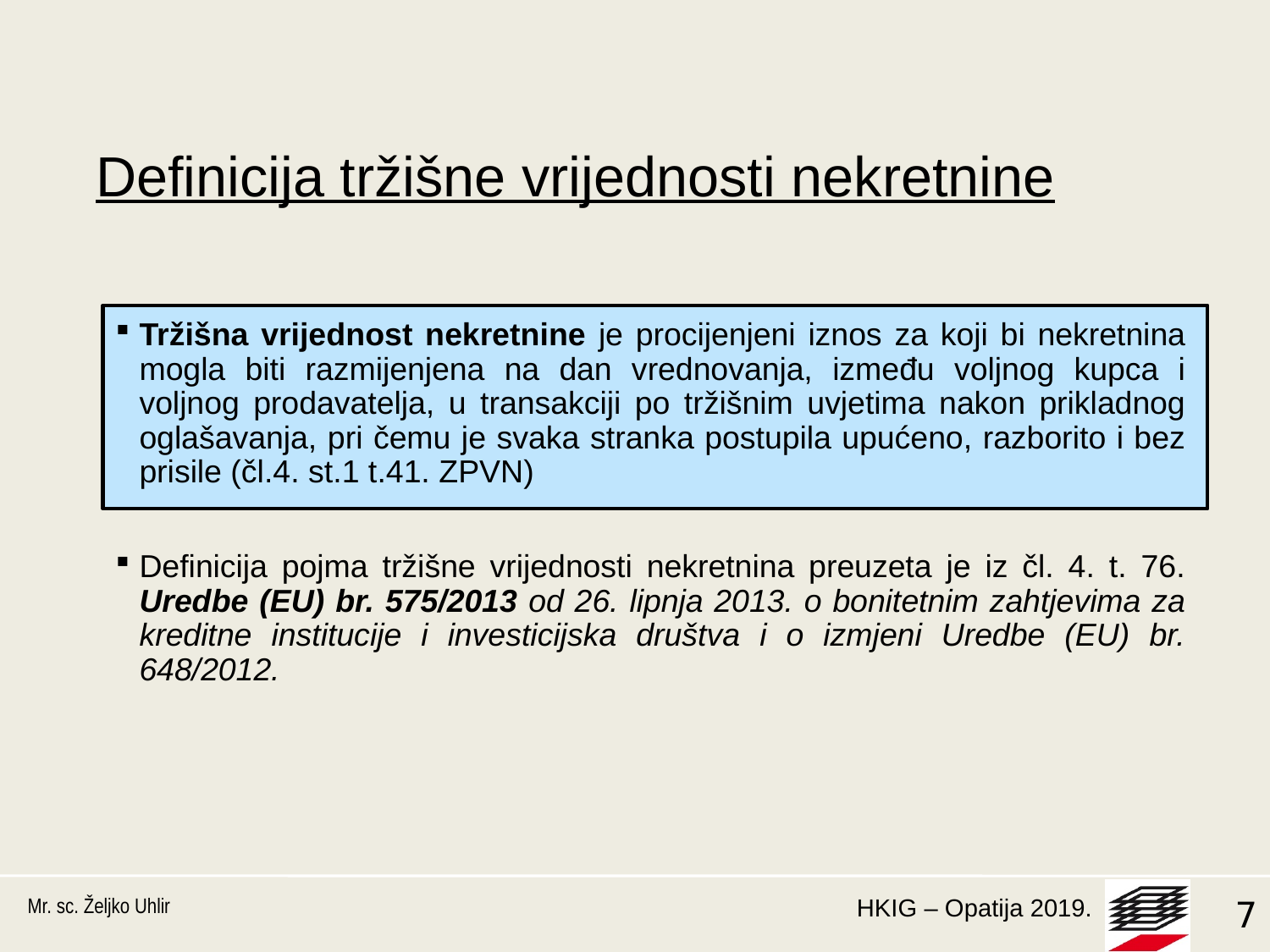

# Definicija tržišne vrijednosti nekretnine

Tržišna vrijednost nekretnine je procijenjeni iznos za koji bi nekretnina mogla biti razmijenjena na dan vrednovanja, između voljnog kupca i voljnog prodavatelja, u transakciji po tržišnim uvjetima nakon prikladnog oglašavanja, pri čemu je svaka stranka postupila upućeno, razborito i bez prisile (čl.4. st.1 t.41. ZPVN)

Definicija pojma tržišne vrijednosti nekretnina preuzeta je iz čl. 4. t. 76. Uredbe (EU) br. 575/2013 od 26. lipnja 2013. o bonitetnim zahtjevima za kreditne institucije i investicijska društva i o izmjeni Uredbe (EU) br. 648/2012.
Mr. sc. Željko Uhlir
7